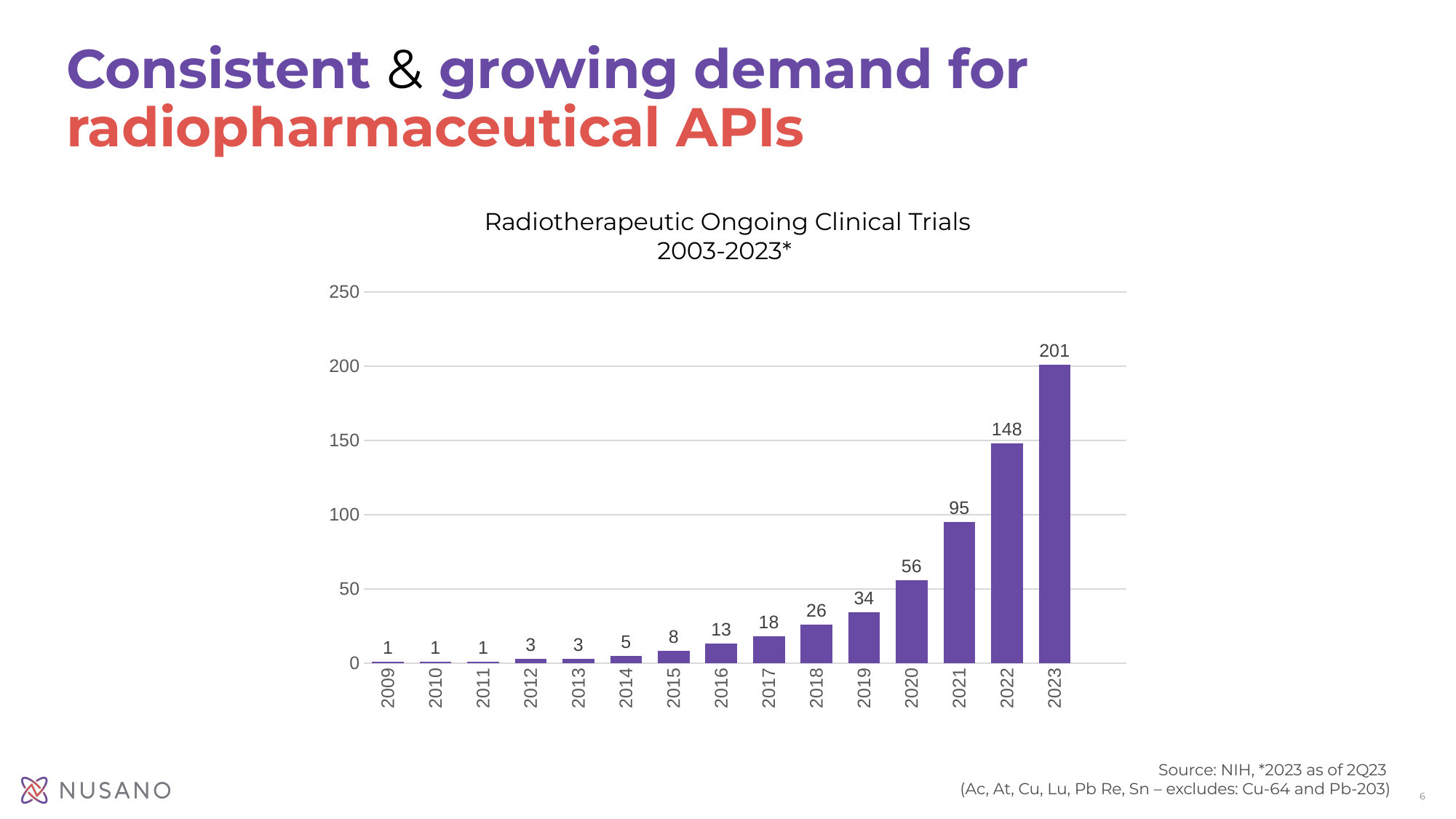

# Consistent & growing demand for radiopharmaceutical APIs
Radiotherapeutic Ongoing Clinical Trials
2003-2023*

### Chart

| Category | Series 1 |
|---|---|
| 2009 | 1.0 |
| 2010 | 1.0 |
| 2011 | 1.0 |
| 2012 | 3.0 |
| 2013 | 3.0 |
| 2014 | 5.0 |
| 2015 | 8.0 |
| 2016 | 13.0 |
| 2017 | 18.0 |
| 2018 | 26.0 |
| 2019 | 34.0 |
| 2020 | 56.0 |
| 2021 | 95.0 |
| 2022 | 148.0 |
| 2023 | 201.0 |
|  | None |
Source: NIH, *2023 as of 2Q23
(Ac, At, Cu, Lu, Pb Re, Sn – excludes: Cu-64 and Pb-203)